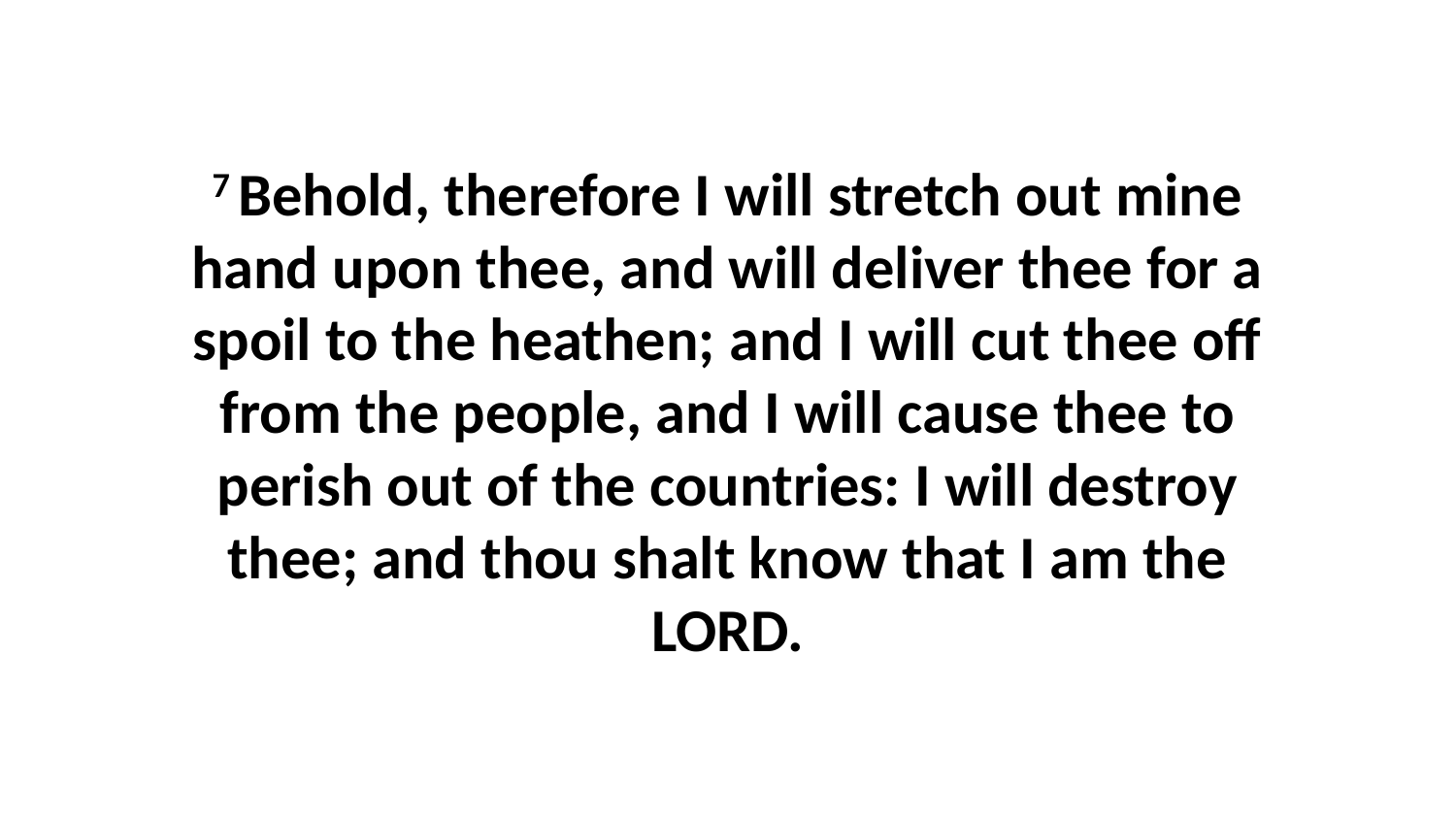

7 Behold, therefore I will stretch out mine hand upon thee, and will deliver thee for a spoil to the heathen; and I will cut thee off from the people, and I will cause thee to perish out of the countries: I will destroy thee; and thou shalt know that I am the LORD.